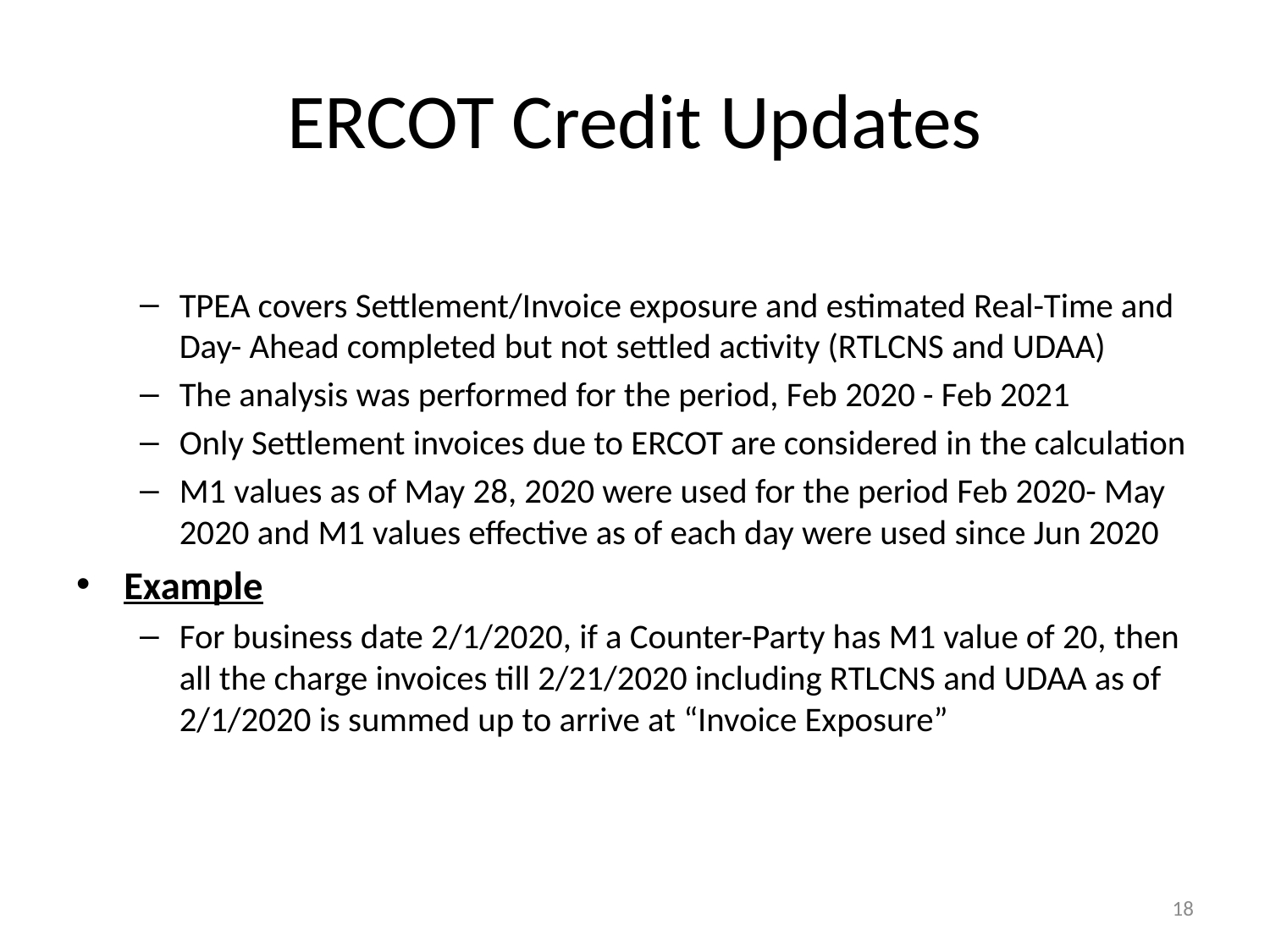

# ERCOT Credit Updates

TPEA covers Settlement/Invoice exposure and estimated Real-Time and Day- Ahead completed but not settled activity (RTLCNS and UDAA)
The analysis was performed for the period, Feb 2020 - Feb 2021
Only Settlement invoices due to ERCOT are considered in the calculation
M1 values as of May 28, 2020 were used for the period Feb 2020- May 2020 and M1 values effective as of each day were used since Jun 2020
Example
For business date 2/1/2020, if a Counter-Party has M1 value of 20, then all the charge invoices till 2/21/2020 including RTLCNS and UDAA as of 2/1/2020 is summed up to arrive at “Invoice Exposure”

18